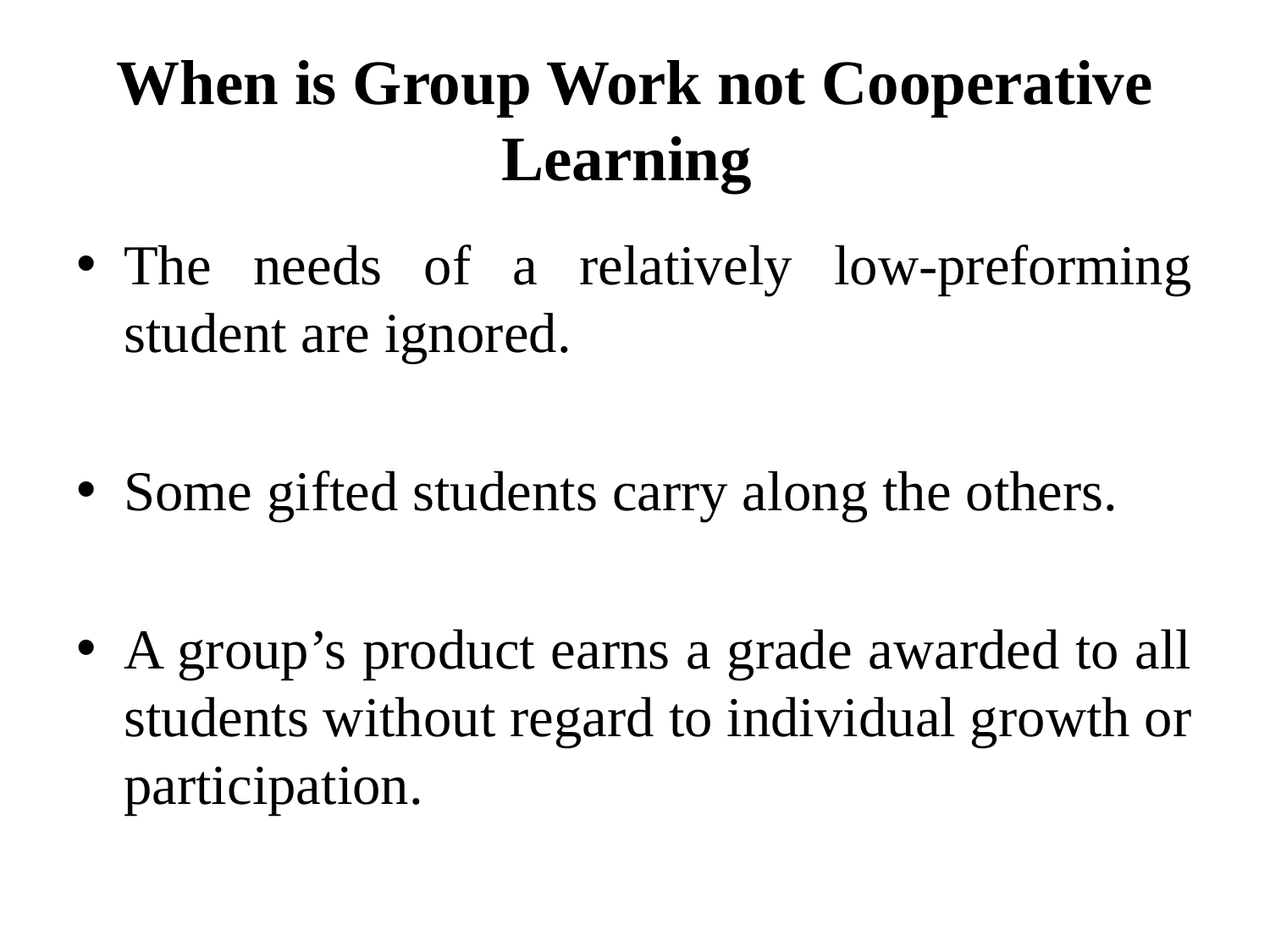

# When is Group Work not Cooperative Learning
The needs of a relatively low-preforming student are ignored.

Some gifted students carry along the others.

A group’s product earns a grade awarded to all students without regard to individual growth or participation.